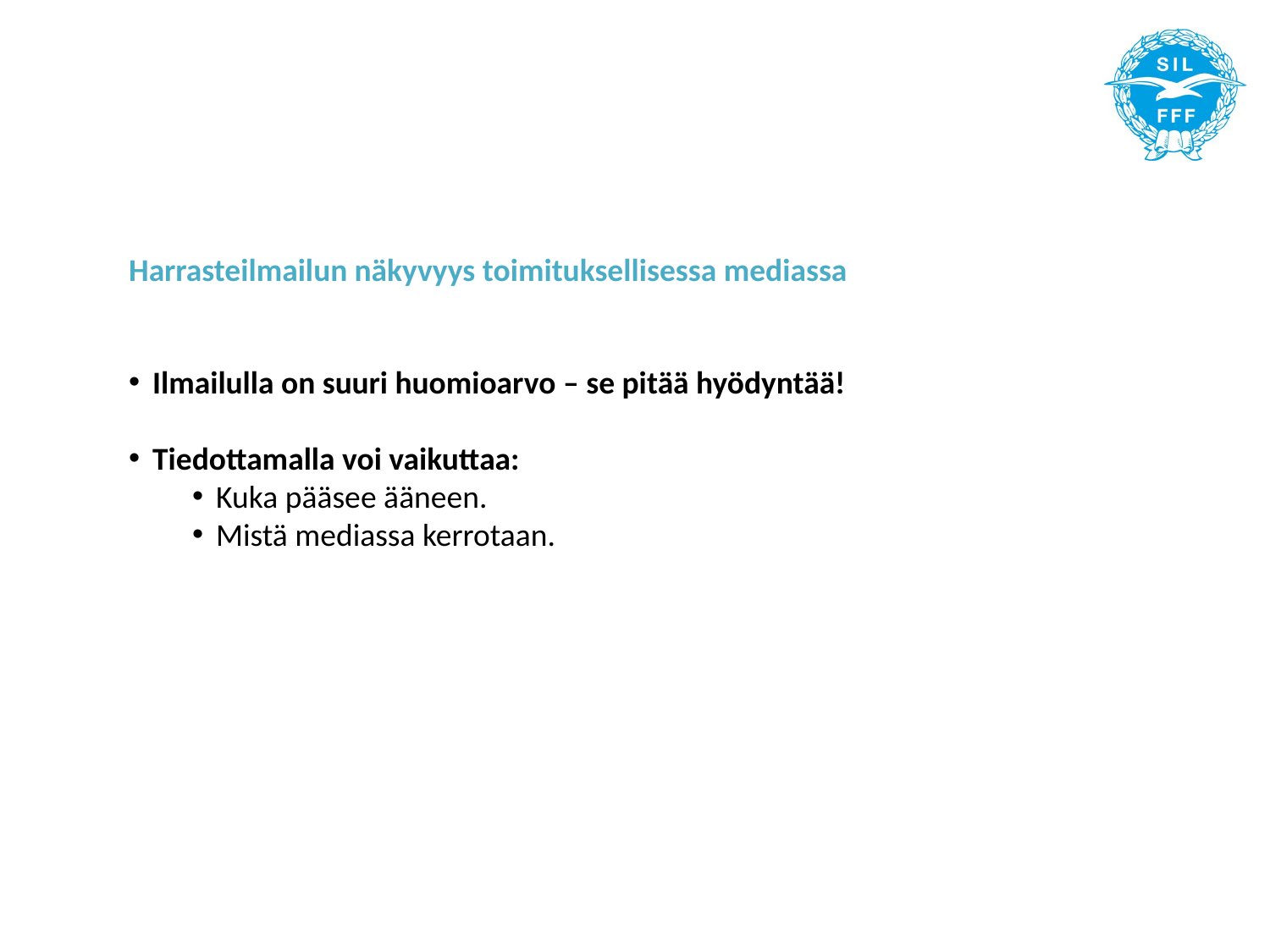

Harrasteilmailun näkyvyys toimituksellisessa mediassa
Ilmailulla on suuri huomioarvo – se pitää hyödyntää!

Tiedottamalla voi vaikuttaa:
Kuka pääsee ääneen.
Mistä mediassa kerrotaan.